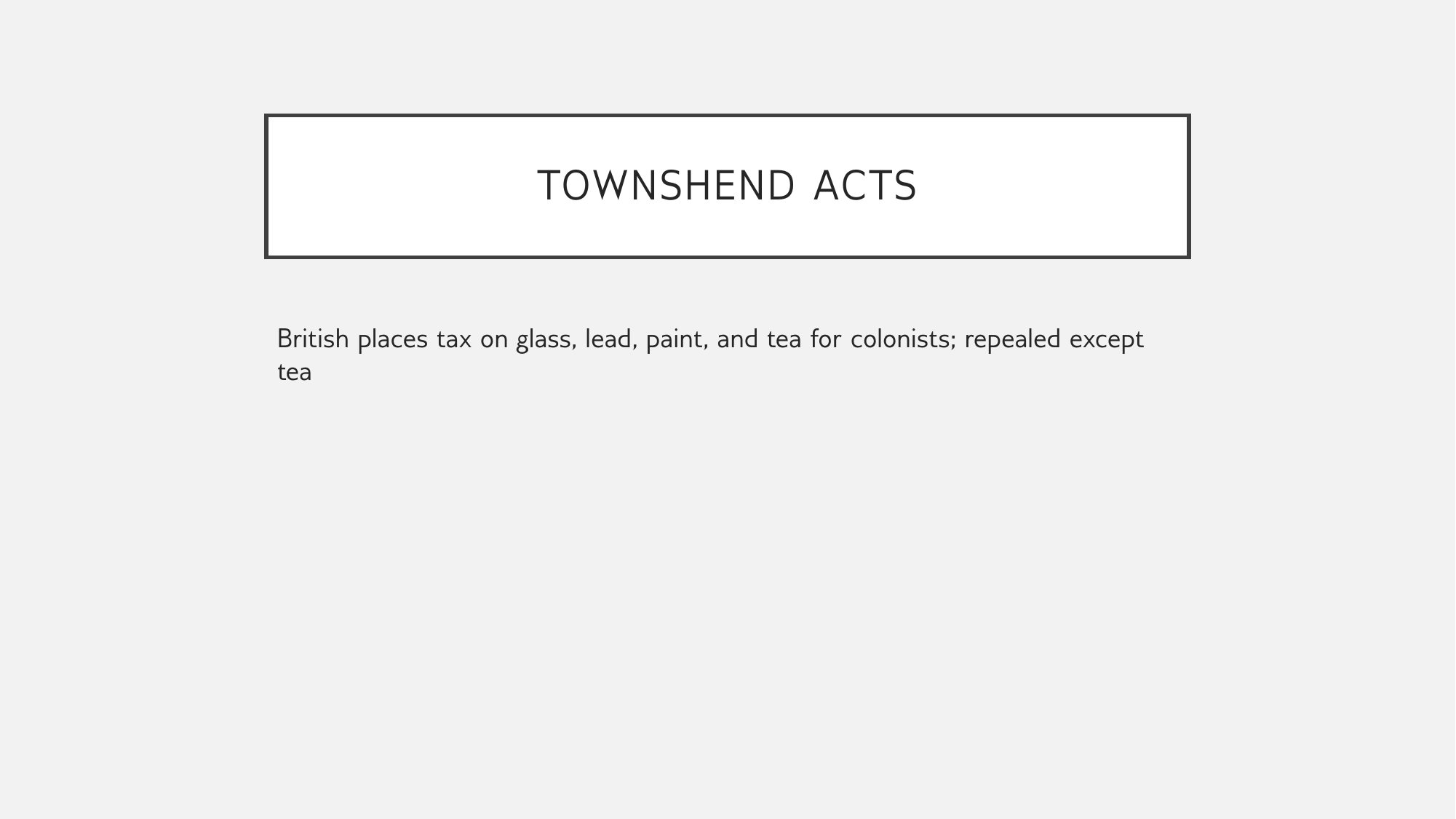

# Townshend Acts
British places tax on glass, lead, paint, and tea for colonists; repealed except tea